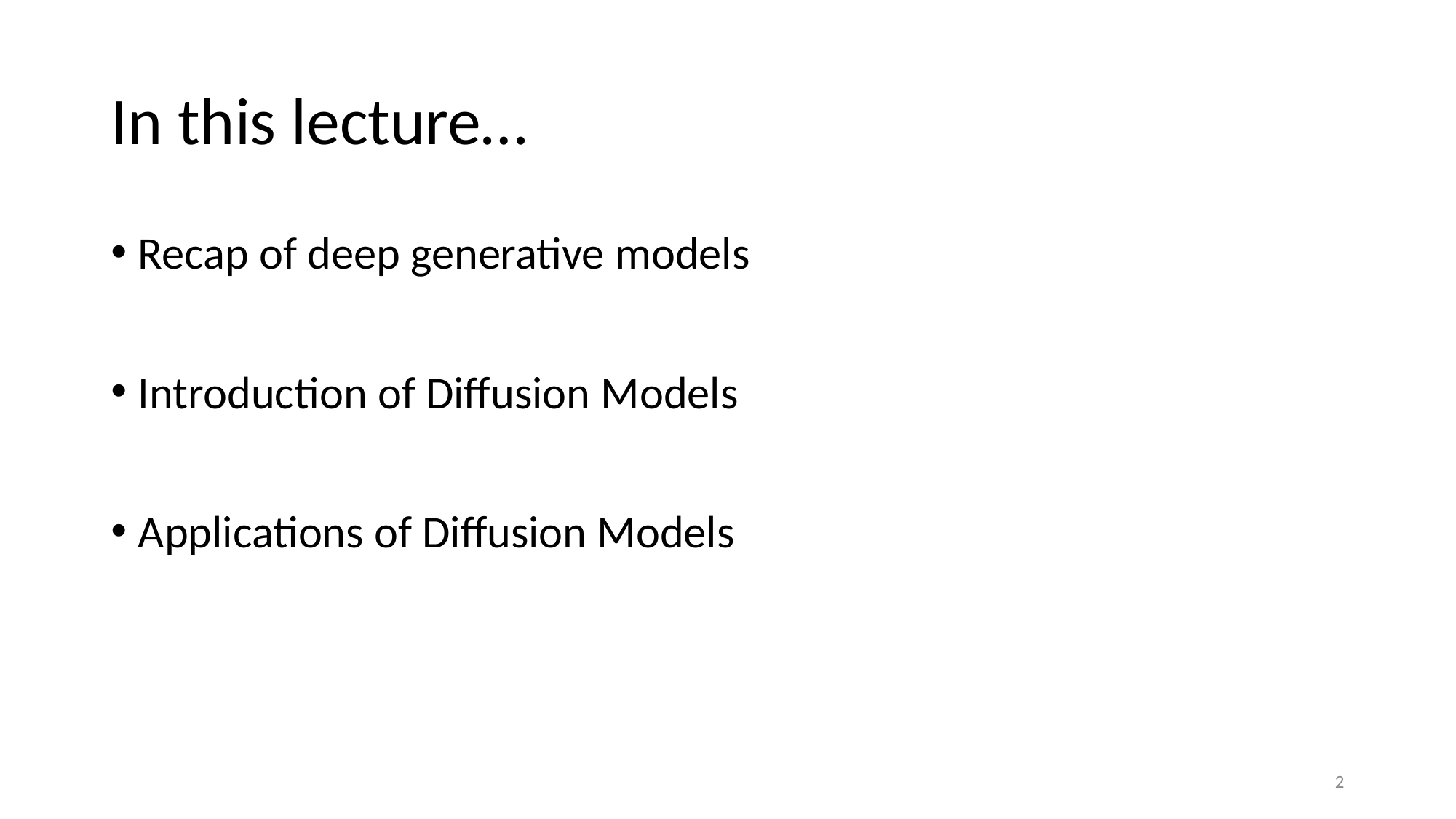

# In this lecture…
Recap of deep generative models

Introduction of Diffusion Models

Applications of Diffusion Models
2